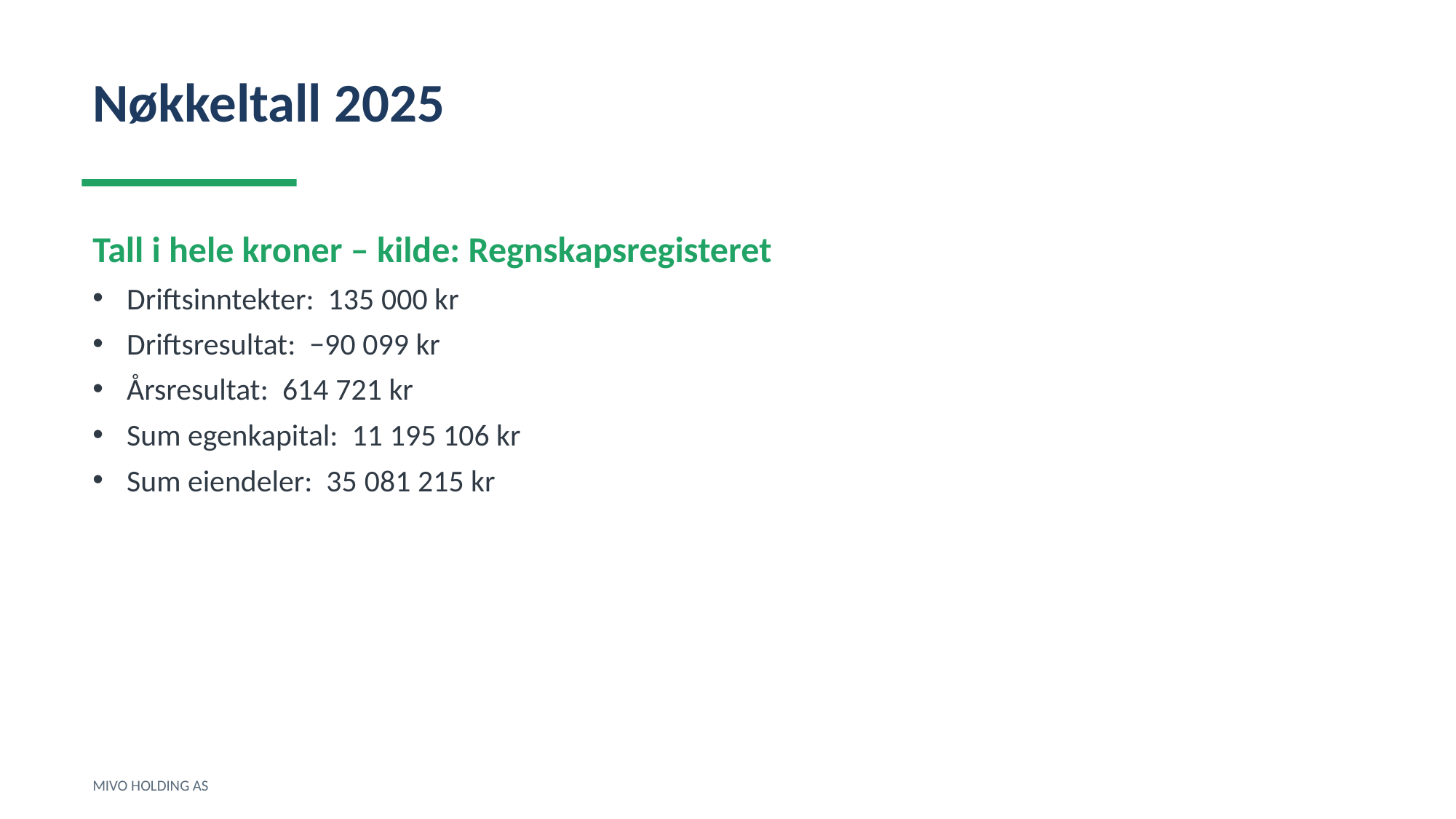

Nøkkeltall 2025

Tall i hele kroner – kilde: Regnskapsregisteret
Driftsinntekter:  135 000 kr
Driftsresultat:  −90 099 kr
Årsresultat:  614 721 kr
Sum egenkapital:  11 195 106 kr
Sum eiendeler:  35 081 215 kr
MIVO HOLDING AS